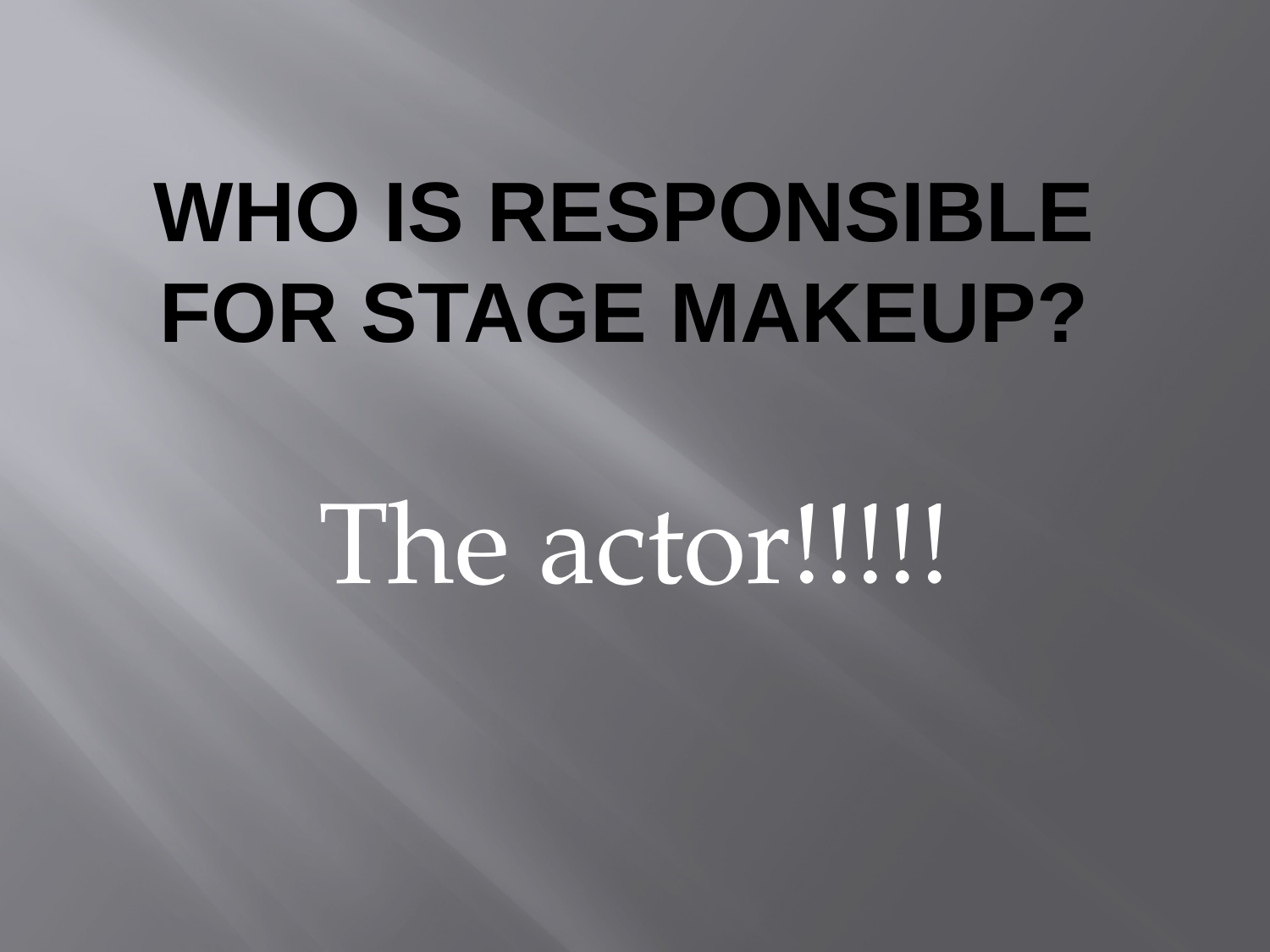

# Who is responsible for stage makeup?
The actor!!!!!